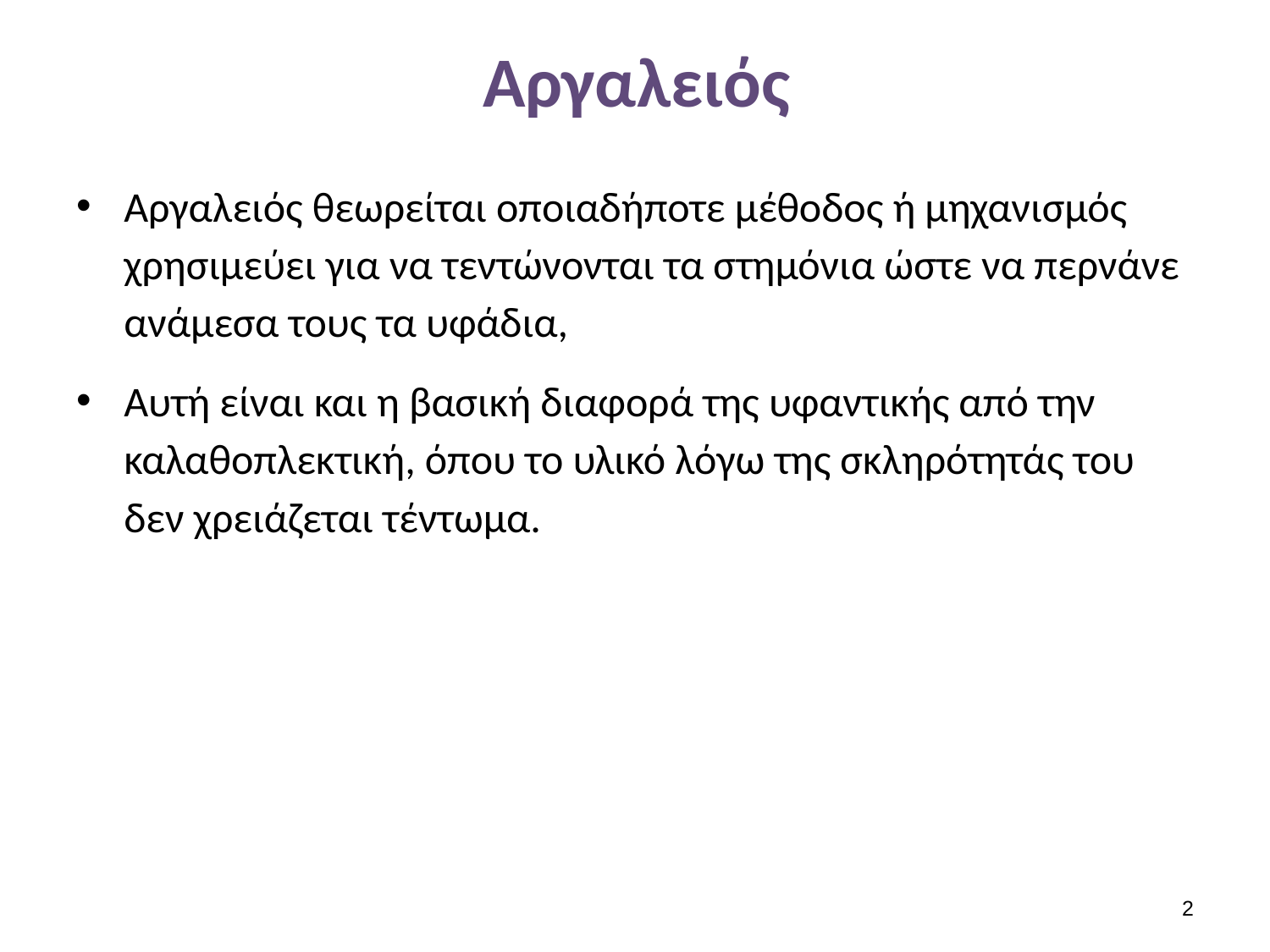

# Αργαλειός
Αργαλειός θεωρείται οποιαδήποτε μέθοδος ή μηχανισμός χρησιμεύει για να τεντώνονται τα στημόνια ώστε να περνάνε ανάμεσα τους τα υφάδια,
Αυτή είναι και η βασική διαφορά της υφαντικής από την καλαθοπλεκτική, όπου το υλικό λόγω της σκληρότητάς του δεν χρειάζεται τέντωμα.
2